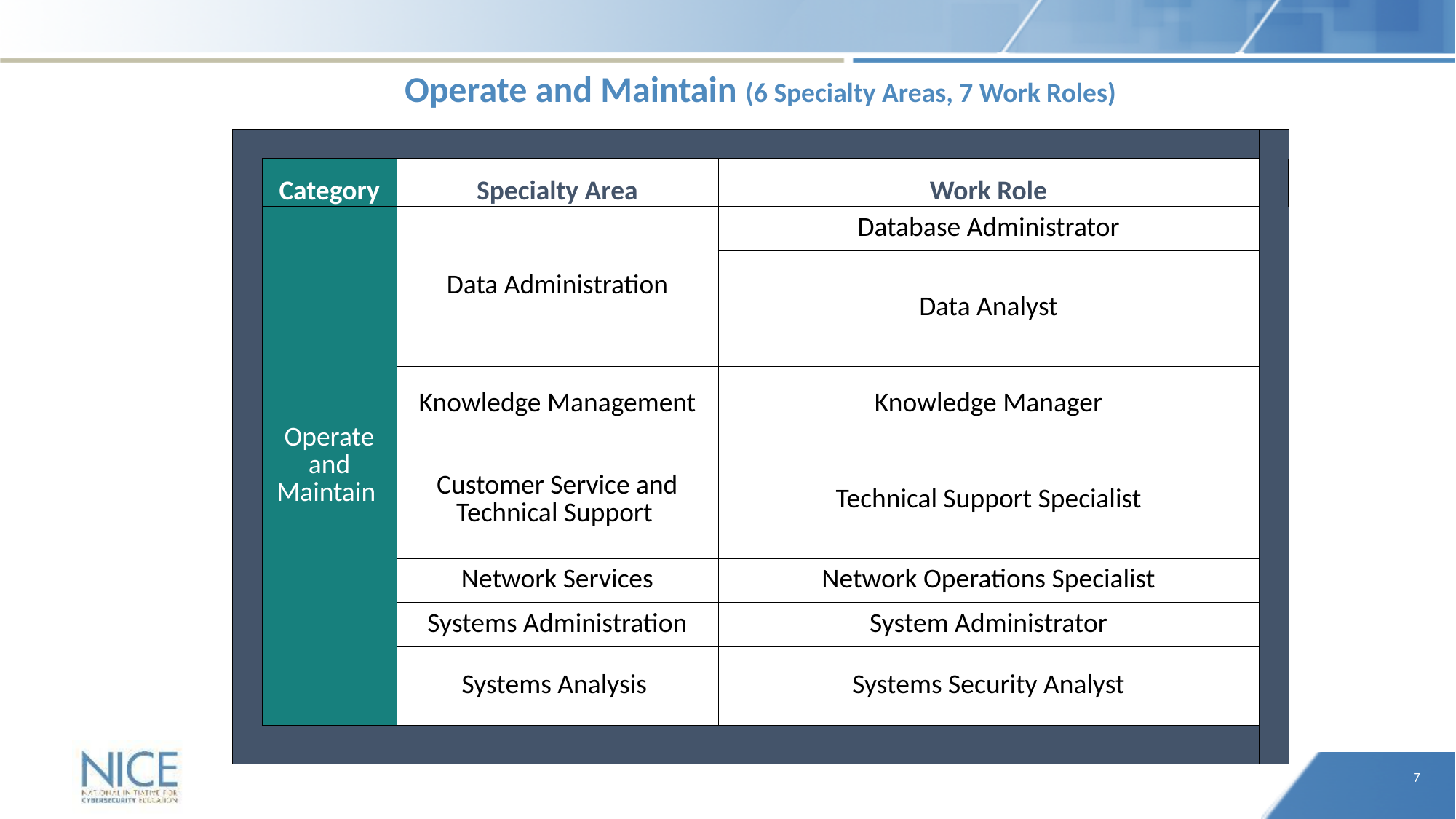

# Operate and Maintain (6 Specialty Areas, 7 Work Roles)
|  |  |  |  |  |
| --- | --- | --- | --- | --- |
|  | Category | Specialty Area | Work Role |  |
|  | Operate and Maintain | Data Administration | Database Administrator |  |
|  |  |  | Data Analyst |  |
|  |  | Knowledge Management | Knowledge Manager |  |
|  |  | Customer Service and Technical Support | Technical Support Specialist |  |
|  |  | Network Services | Network Operations Specialist |  |
|  |  | Systems Administration | System Administrator |  |
|  |  | Systems Analysis | Systems Security Analyst |  |
|  |  |  |  |  |
7